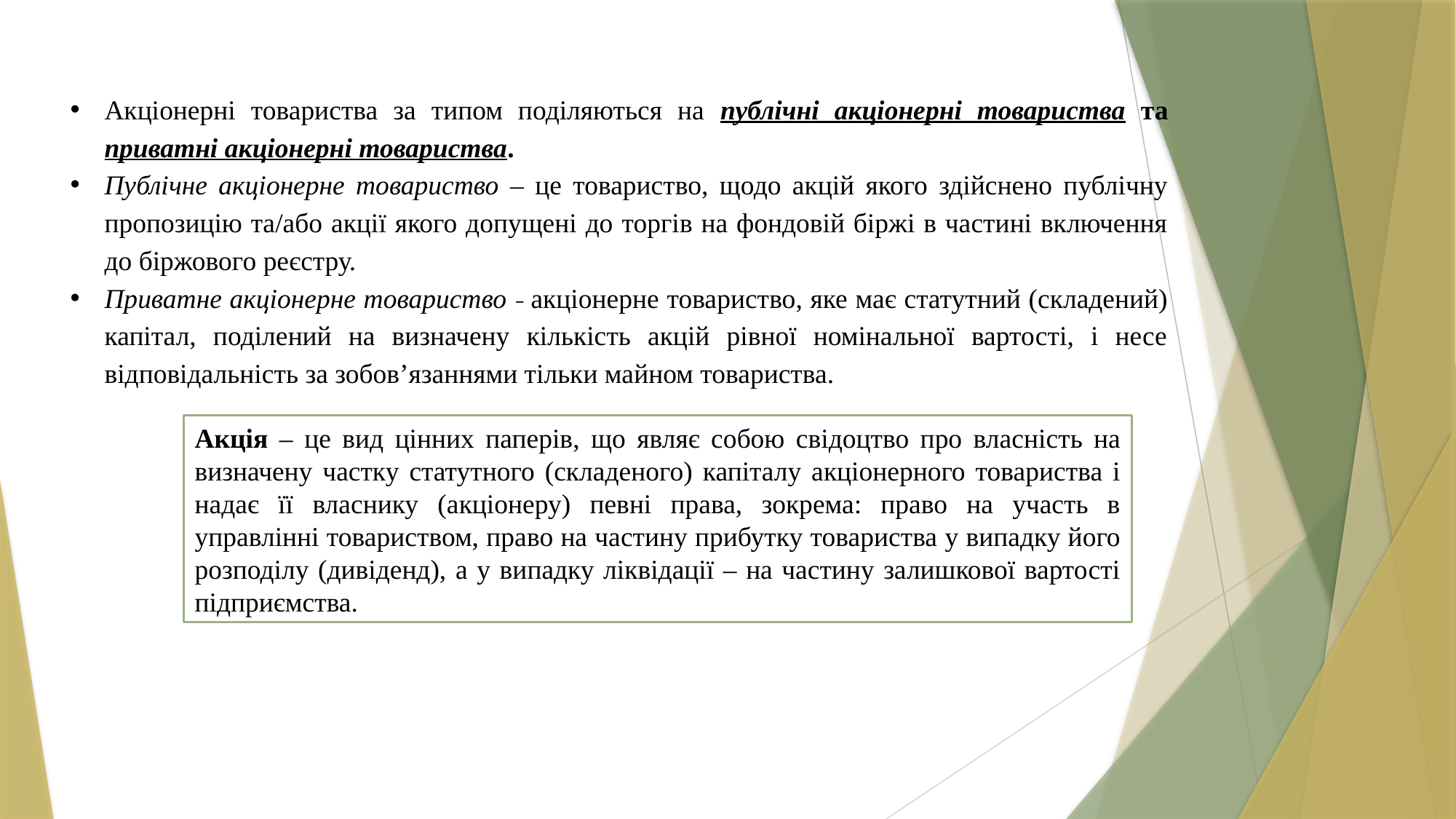

Акціонерні товариства за типом поділяються на публічні акціонерні товариства та приватні акціонерні товариства.
Публічне акціонерне товариство – це товариство, щодо акцій якого здійснено публічну пропозицію та/або акції якого допущені до торгів на фондовій біржі в частині включення до біржового реєстру.
Приватне акціонерне товариство – акціонерне товариство, яке має статутний (складений) капітал, поділений на визначену кількість акцій рівної номінальної вартості, і несе відповідальність за зобов’язаннями тільки майном товариства.
Акція – це вид цінних паперів, що являє собою свідоцтво про власність на визначену частку статутного (складеного) капіталу акціонерного товариства і надає її власнику (акціонеру) певні права, зокрема: право на участь в управлінні товариством, право на частину прибутку товариства у випадку його розподілу (дивіденд), а у випадку ліквідації – на частину залишкової вартості підприємства.